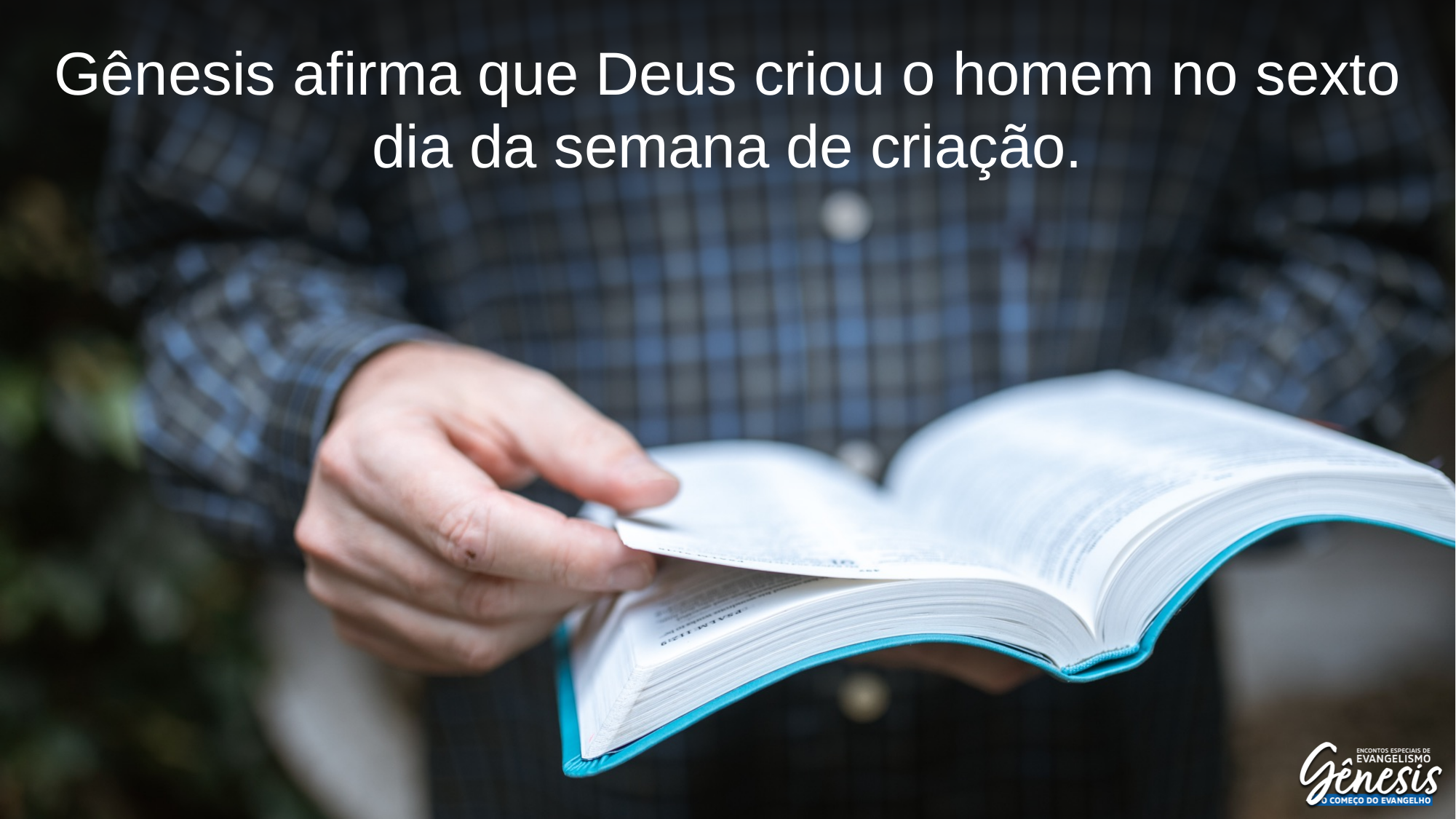

Gênesis afirma que Deus criou o homem no sexto dia da semana de criação.